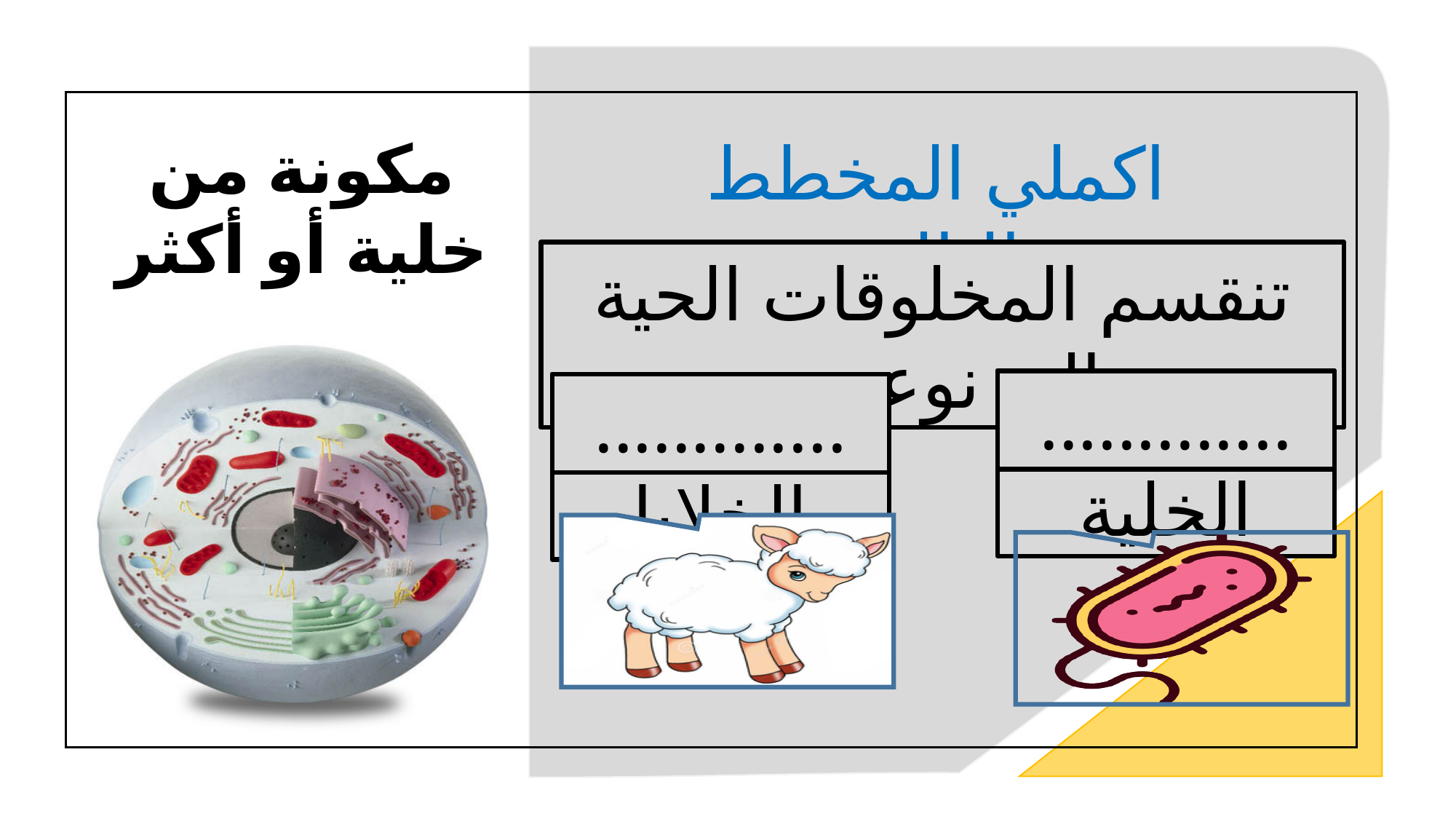

اكملي المخطط  التالي
مكونة من
خلية أو أكثر
تنقسم المخلوقات الحية إلى نوعين

وحيدة الخلية
.............
.............
عديدة الخلايا